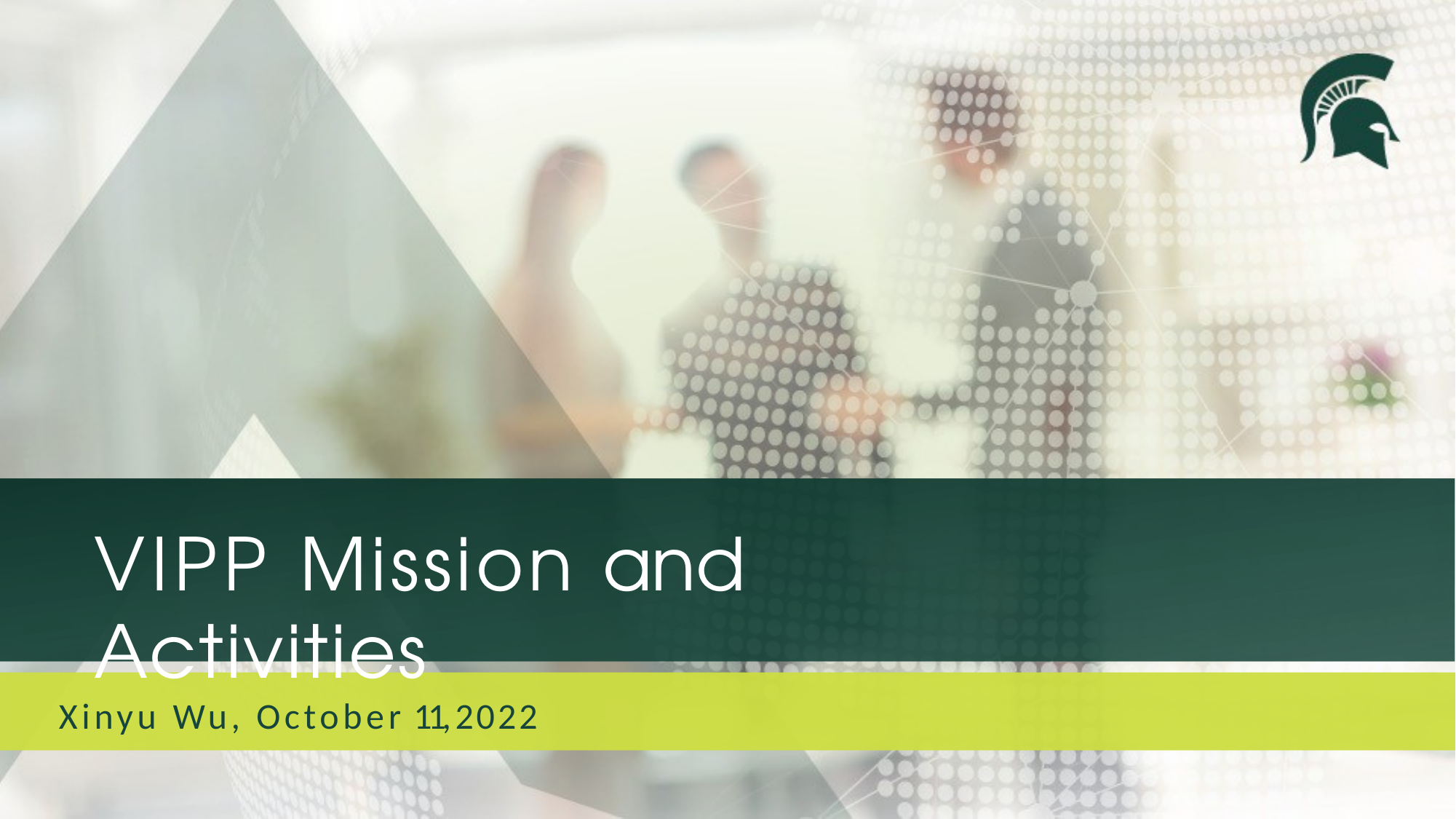

VIPP Mission and Activities
Xinyu Wu, October 11, 2022